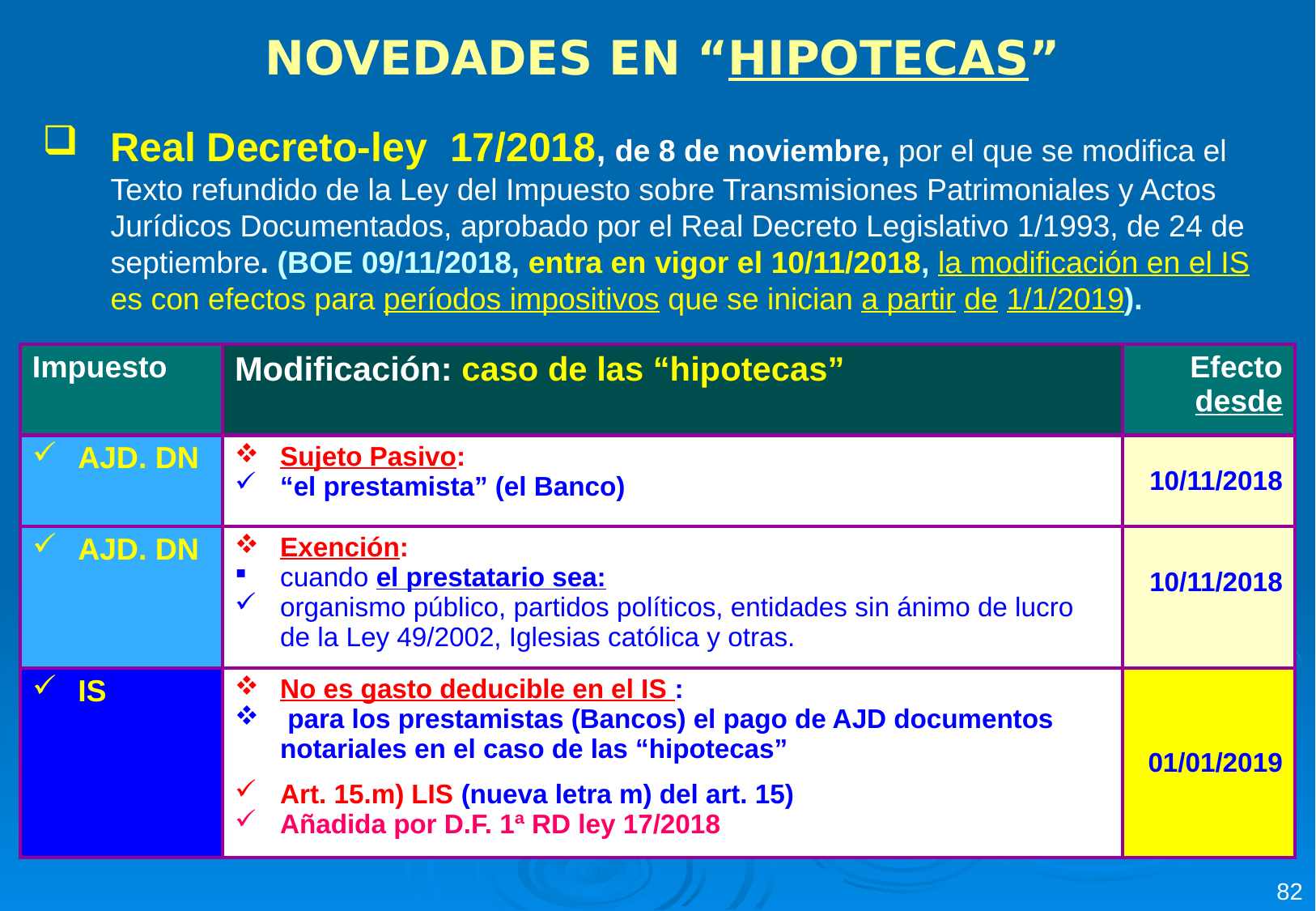

NOVEDADES EN “HIPOTECAS”
Real Decreto-ley  17/2018, de 8 de noviembre, por el que se modifica el Texto refundido de la Ley del Impuesto sobre Transmisiones Patrimoniales y Actos Jurídicos Documentados, aprobado por el Real Decreto Legislativo 1/1993, de 24 de septiembre. (BOE 09/11/2018, entra en vigor el 10/11/2018, la modificación en el IS es con efectos para períodos impositivos que se inician a partir de 1/1/2019).
| Impuesto | Modificación: caso de las “hipotecas” | Efecto desde |
| --- | --- | --- |
| AJD. DN | Sujeto Pasivo: “el prestamista” (el Banco) | 10/11/2018 |
| AJD. DN | Exención: cuando el prestatario sea: organismo público, partidos políticos, entidades sin ánimo de lucro de la Ley 49/2002, Iglesias católica y otras. | 10/11/2018 |
| IS | No es gasto deducible en el IS : para los prestamistas (Bancos) el pago de AJD documentos notariales en el caso de las “hipotecas” Art. 15.m) LIS (nueva letra m) del art. 15) Añadida por D.F. 1ª RD ley 17/2018 | 01/01/2019 |
82